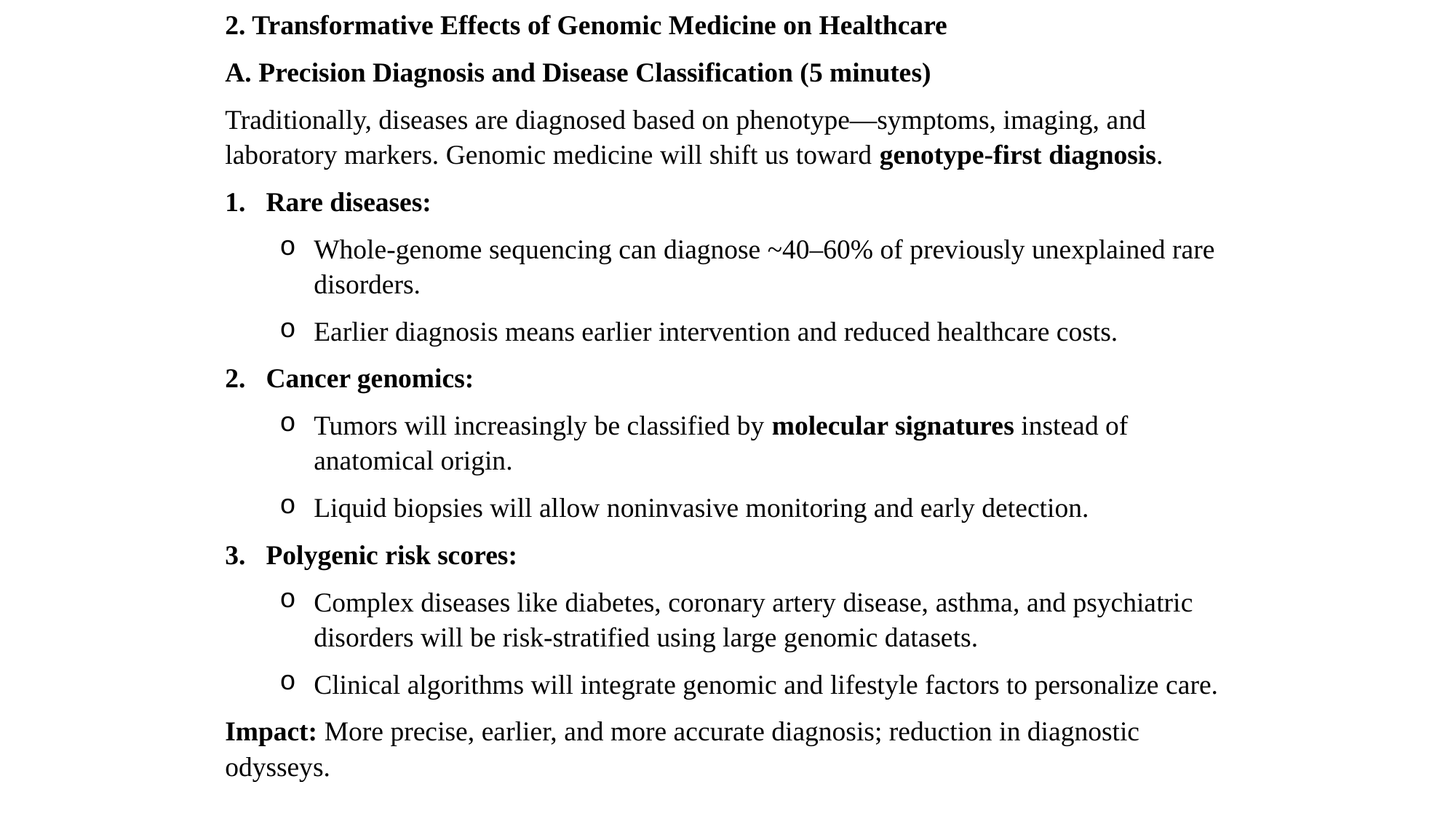

2. Transformative Effects of Genomic Medicine on Healthcare
A. Precision Diagnosis and Disease Classification (5 minutes)
Traditionally, diseases are diagnosed based on phenotype—symptoms, imaging, and laboratory markers. Genomic medicine will shift us toward genotype-first diagnosis.
Rare diseases:
Whole-genome sequencing can diagnose ~40–60% of previously unexplained rare disorders.
Earlier diagnosis means earlier intervention and reduced healthcare costs.
Cancer genomics:
Tumors will increasingly be classified by molecular signatures instead of anatomical origin.
Liquid biopsies will allow noninvasive monitoring and early detection.
Polygenic risk scores:
Complex diseases like diabetes, coronary artery disease, asthma, and psychiatric disorders will be risk-stratified using large genomic datasets.
Clinical algorithms will integrate genomic and lifestyle factors to personalize care.
Impact: More precise, earlier, and more accurate diagnosis; reduction in diagnostic odysseys.